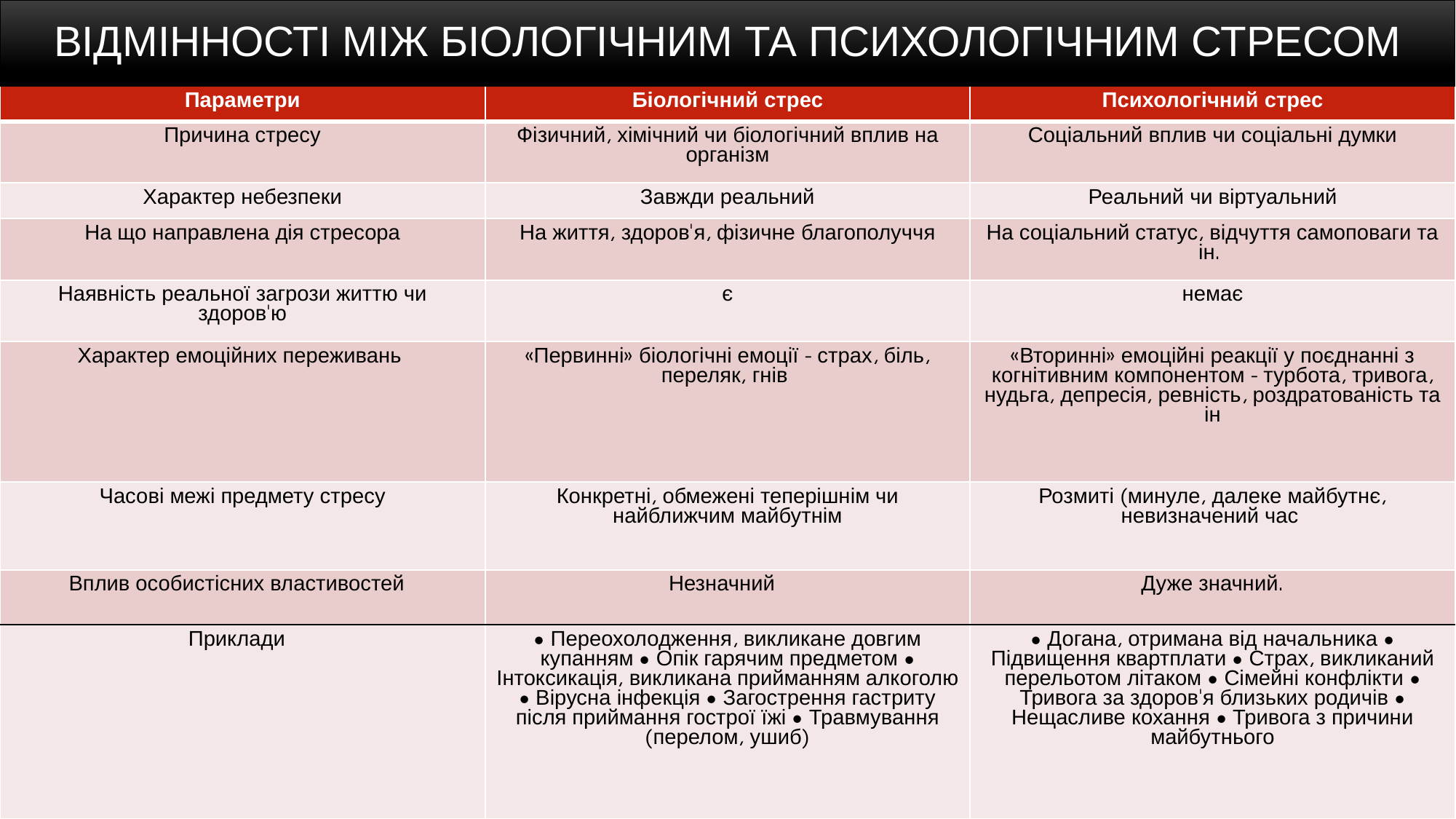

# Відмінності між біологічним та психологічним стресом
| Параметри | Біологічний стрес | Психологічний стрес |
| --- | --- | --- |
| Причина стресу | Фізичний, хімічний чи біологічний вплив на організм | Соціальний вплив чи соціальні думки |
| Характер небезпеки | Завжди реальний | Реальний чи віртуальний |
| На що направлена дія стресора | На життя, здоров'я, фізичне благополуччя | На соціальний статус, відчуття самоповаги та ін. |
| Наявність реальної загрози життю чи здоров'ю | є | немає |
| Характер емоційних переживань | «Первинні» біологічні емоції - страх, біль, переляк, гнів | «Вторинні» емоційні реакції у поєднанні з когнітивним компонентом - турбота, тривога, нудьга, депресія, ревність, роздратованість та ін |
| Часові межі предмету стресу | Конкретні, обмежені теперішнім чи найближчим майбутнім | Розмиті (минуле, далеке майбутнє, невизначений час |
| Вплив особистісних властивостей | Незначний | Дуже значний. |
| Приклади | • Переохолодження, викликане довгим купанням • Опік гарячим предметом • Інтоксикація, викликана прийманням алкоголю • Вірусна інфекція • Загострення гастриту після приймання гострої їжі • Травмування (перелом, ушиб) | • Догана, отримана від начальника • Підвищення квартплати • Страх, викликаний перельотом літаком • Сімейні конфлікти • Тривога за здоров'я близьких родичів • Нещасливе кохання • Тривога з причини майбутнього |